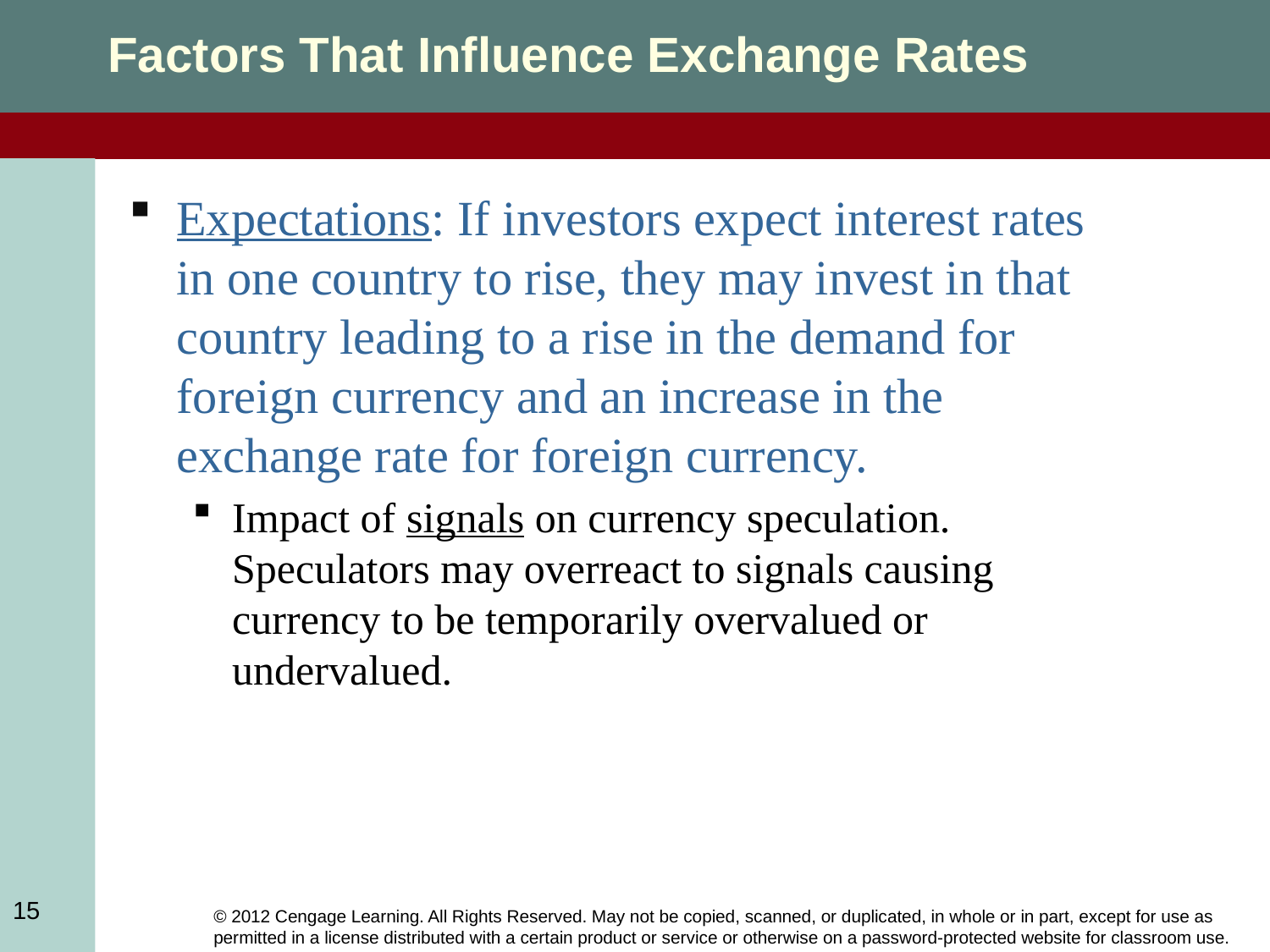

Factors That Influence Exchange Rates
Expectations: If investors expect interest rates in one country to rise, they may invest in that country leading to a rise in the demand for foreign currency and an increase in the exchange rate for foreign currency.
Impact of signals on currency speculation.  Speculators may overreact to signals causing currency to be temporarily overvalued or undervalued.

15